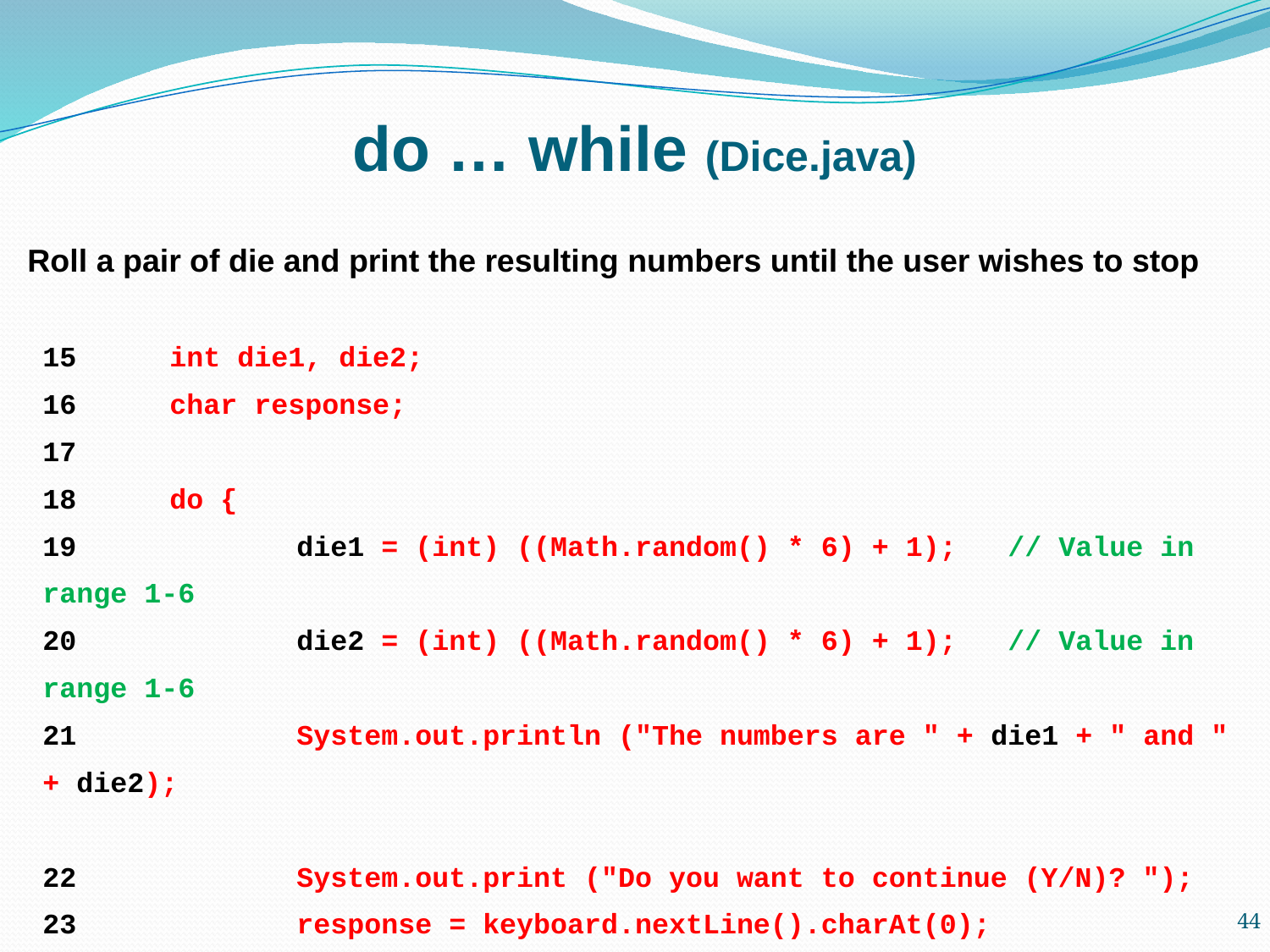

# do … while (Dice.java)
Roll a pair of die and print the resulting numbers until the user wishes to stop

15	int die1, die2;
16	char response;
17
18	do {
19		die1 = (int) ((Math.random() * 6) + 1);   // Value in range 1-6
20		die2 = (int) ((Math.random() * 6) + 1);   // Value in range 1-6
21		System.out.println ("The numbers are " + die1 + " and " + die2);

22		System.out.print ("Do you want to continue (Y/N)? ");
23		response = keyboard.nextLine().charAt(0);

24	} while (response == 'Y');
//	EXIT ON FALSE
44